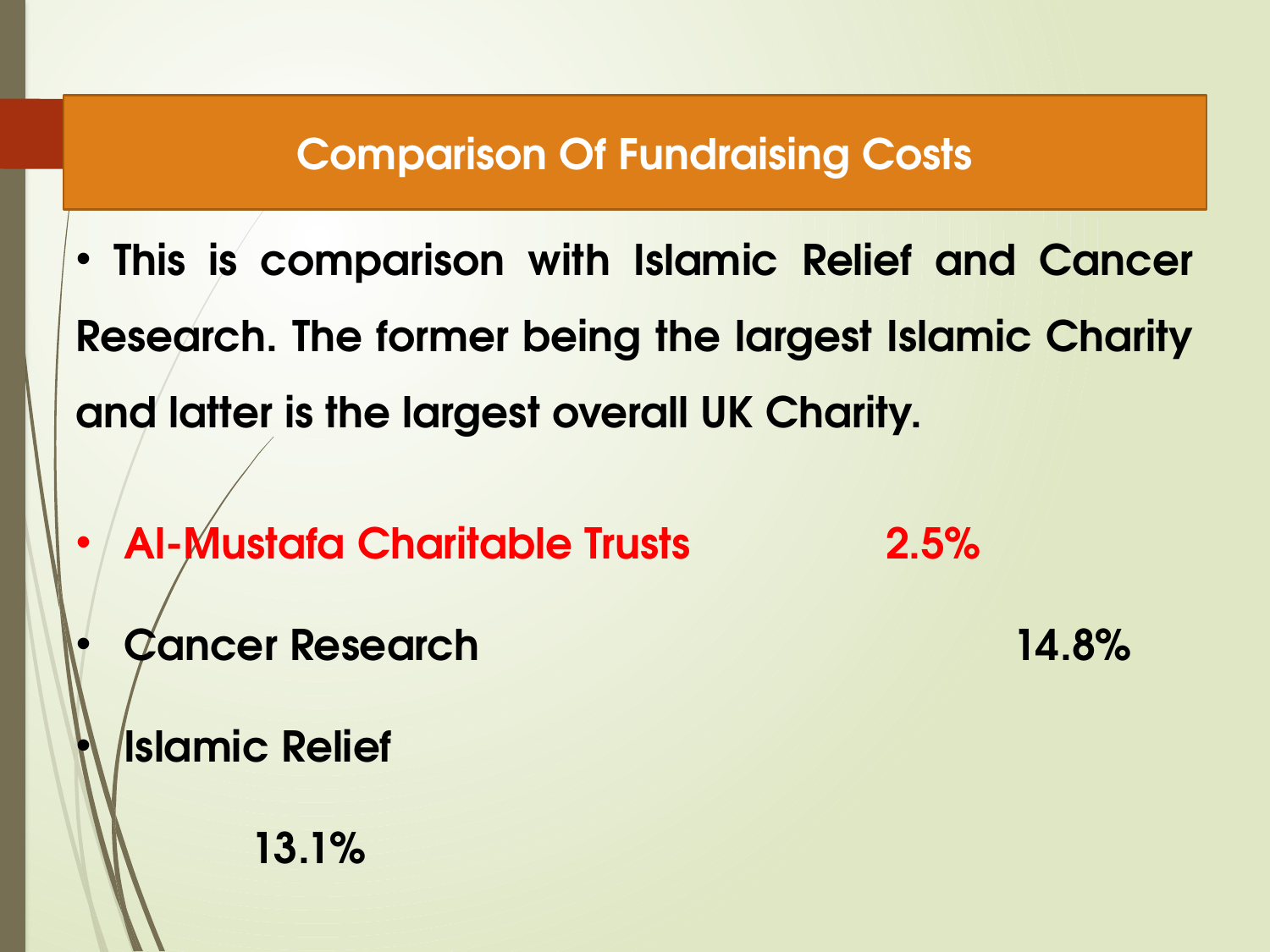

Comparison Of Fundraising Costs
 This is comparison with Islamic Relief and Cancer Research. The former being the largest Islamic Charity and latter is the largest overall UK Charity.

Al-Mustafa Charitable Trusts		2.5%
Cancer Research					14.8%
Islamic Relief							13.1%